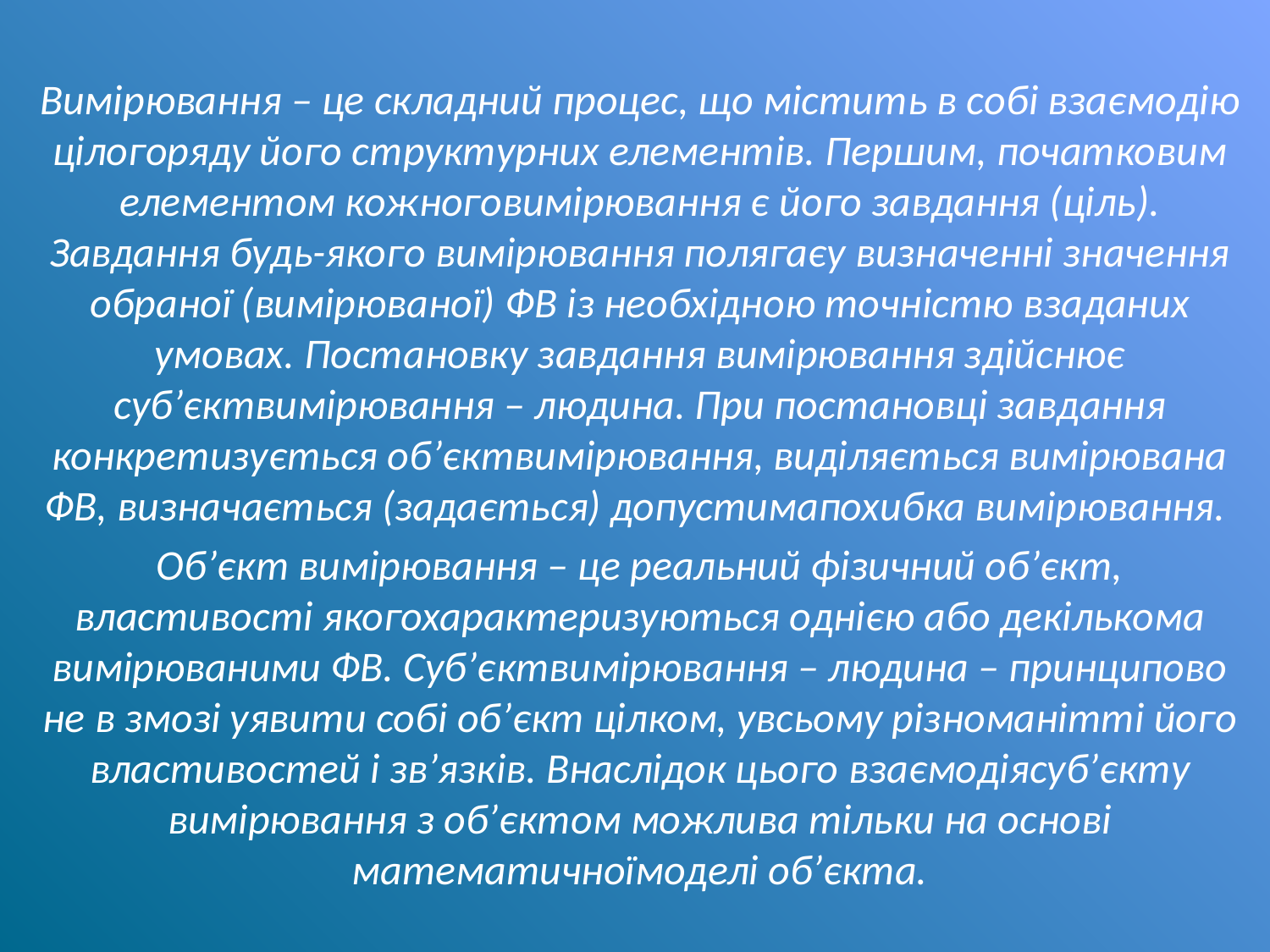

Вимірювання – це складний процес, що містить в собі взаємодію цілогоряду його структурних елементів. Першим, початковим елементом кожноговимірювання є його завдання (ціль). Завдання будь-якого вимірювання полягаєу визначенні значення обраної (вимірюваної) ФВ із необхідною точністю взаданих умовах. Постановку завдання вимірювання здійснює суб’єктвимірювання – людина. При постановці завдання конкретизується об’єктвимірювання, виділяється вимірювана ФВ, визначається (задається) допустимапохибка вимірювання.
Об’єкт вимірювання – це реальний фізичний об’єкт, властивості якогохарактеризуються однією або декількома вимірюваними ФВ. Суб’єктвимірювання – людина – принципово не в змозі уявити собі об’єкт цілком, увсьому різноманітті його властивостей і зв’язків. Внаслідок цього взаємодіясуб’єкту вимірювання з об’єктом можлива тільки на основі математичноїмоделі об’єкта.